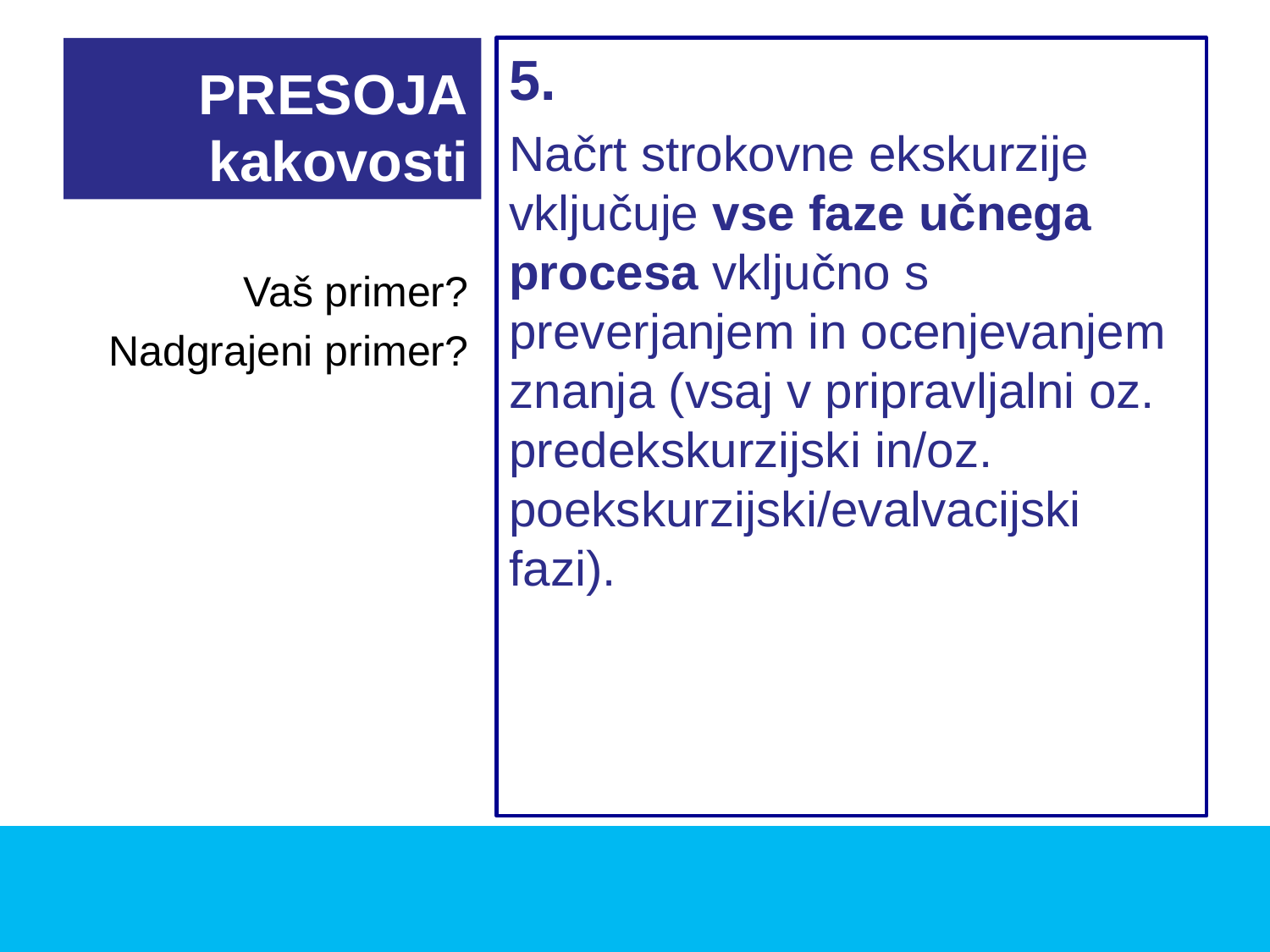

# PRESOJA kakovosti
5.
Načrt strokovne ekskurzije vključuje vse faze učnega procesa vključno s preverjanjem in ocenjevanjem znanja (vsaj v pripravljalni oz. predekskurzijski in/oz. poekskurzijski/evalvacijski fazi).

Vaš primer?
Nadgrajeni primer?